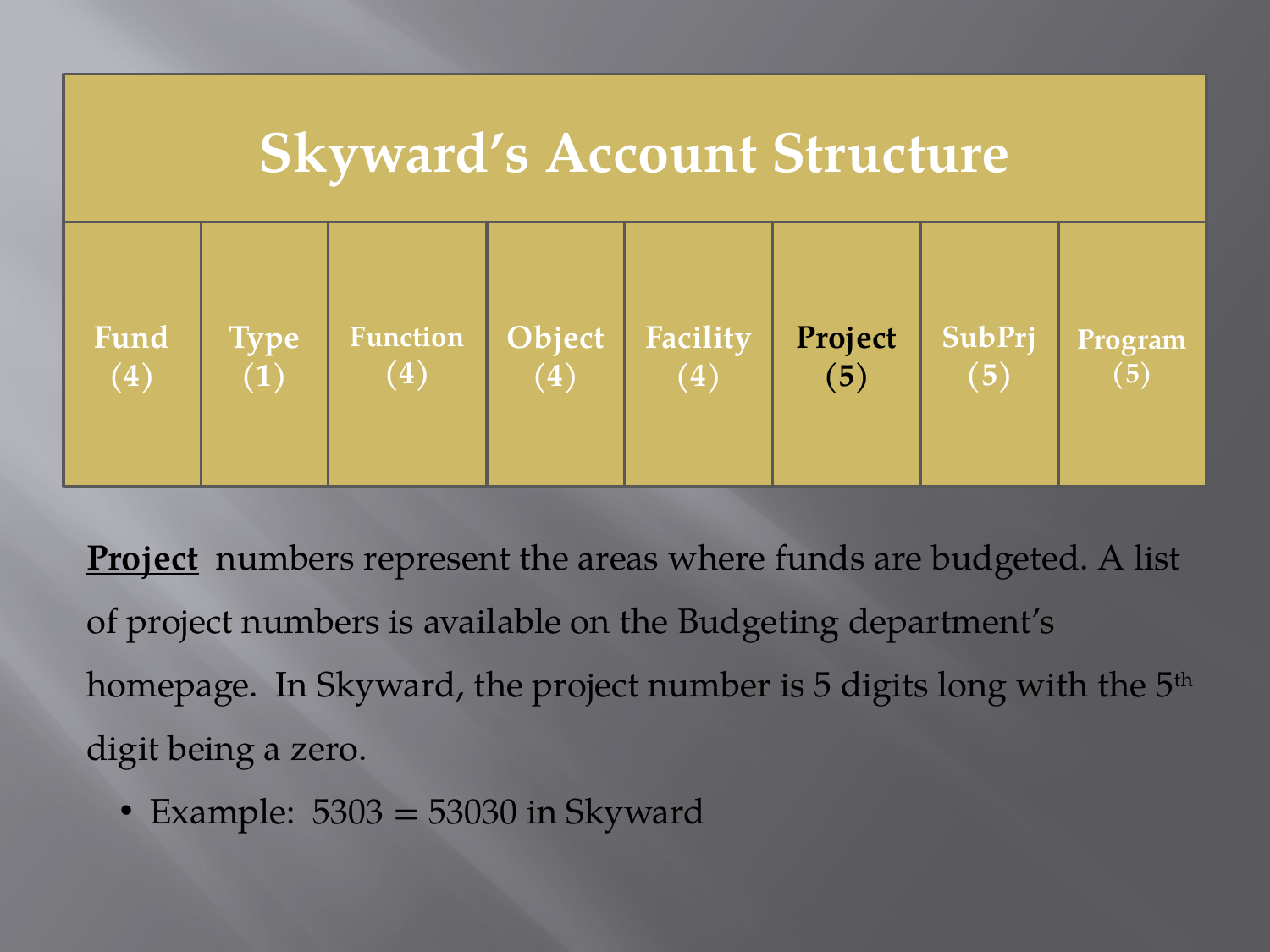

Skyward’s Account Structure
Fund
(4)
Type
(1)
Function
(4)
Object
(4)
Facility
(4)
Project
(5)
SubPrj
(5)
Program
(5)
Project  numbers represent the areas where funds are budgeted. A list of project numbers is available on the Budgeting department’s homepage.  In Skyward, the project number is 5 digits long with the 5th digit being a zero.
Example:  5303 = 53030 in Skyward